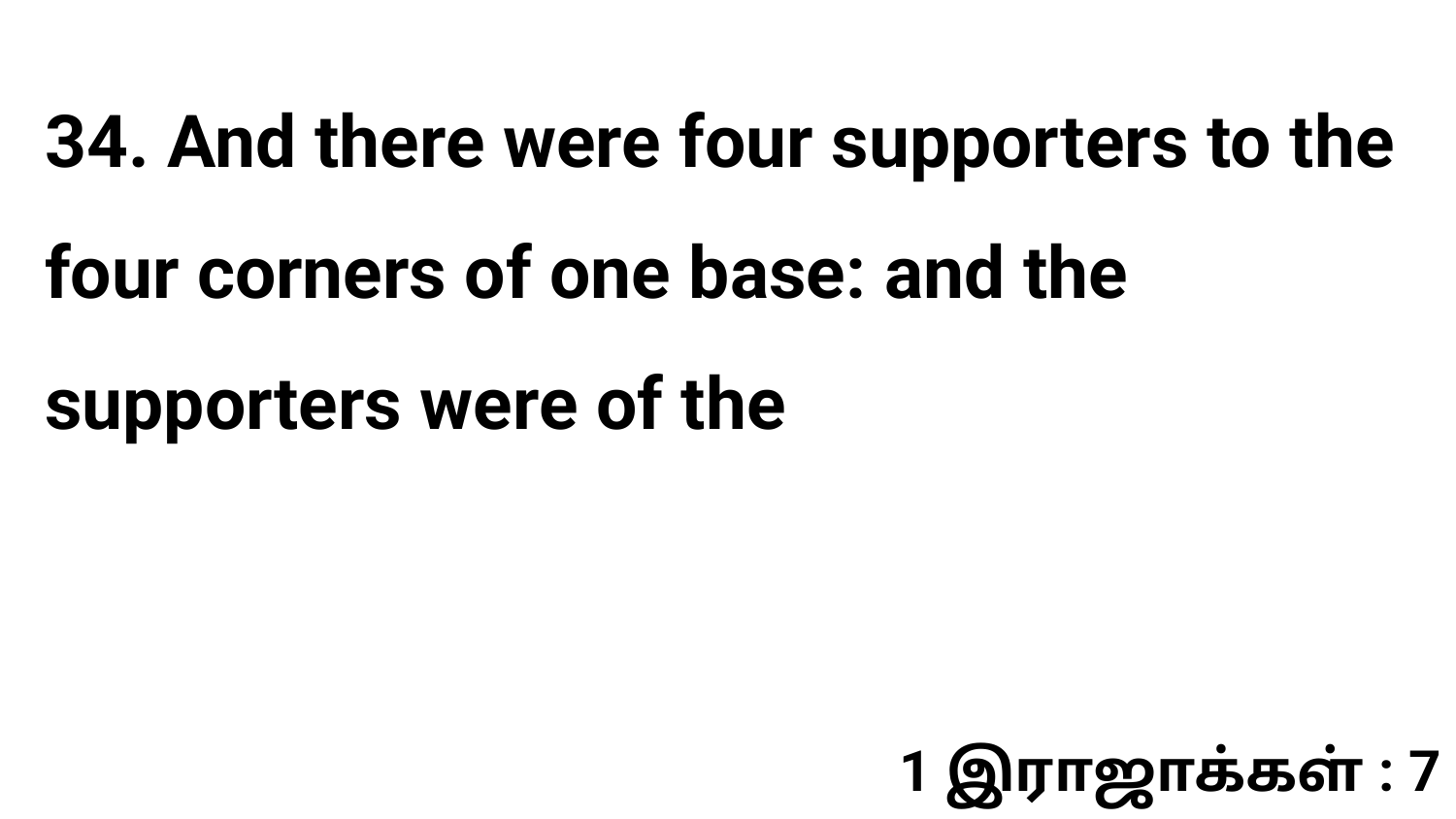

34. And there were four supporters to the four corners of one base: and the supporters were of the
1 இராஜாக்கள் : 7